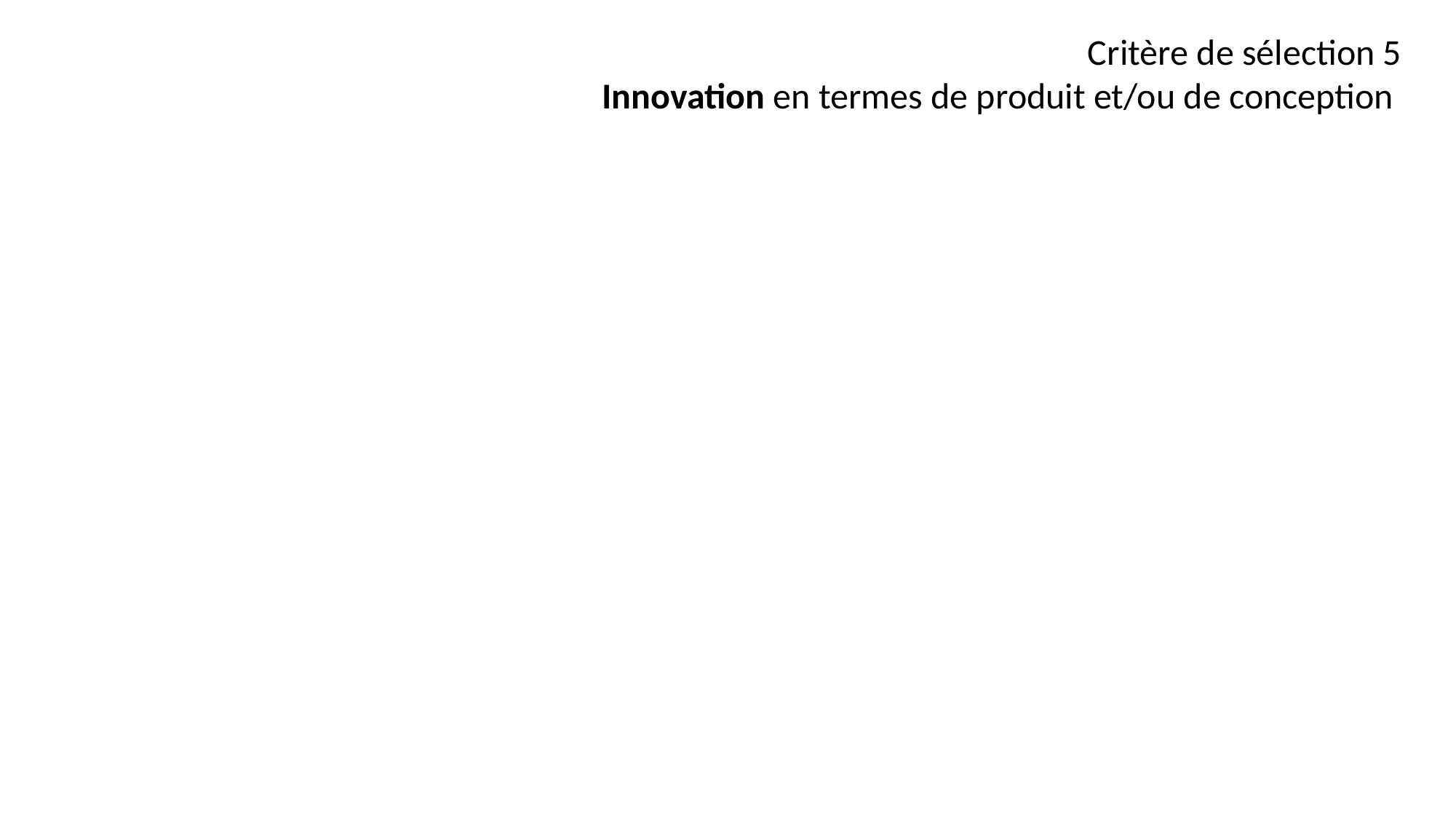

Critère de sélection 5
Innovation en termes de produit et/ou de conception